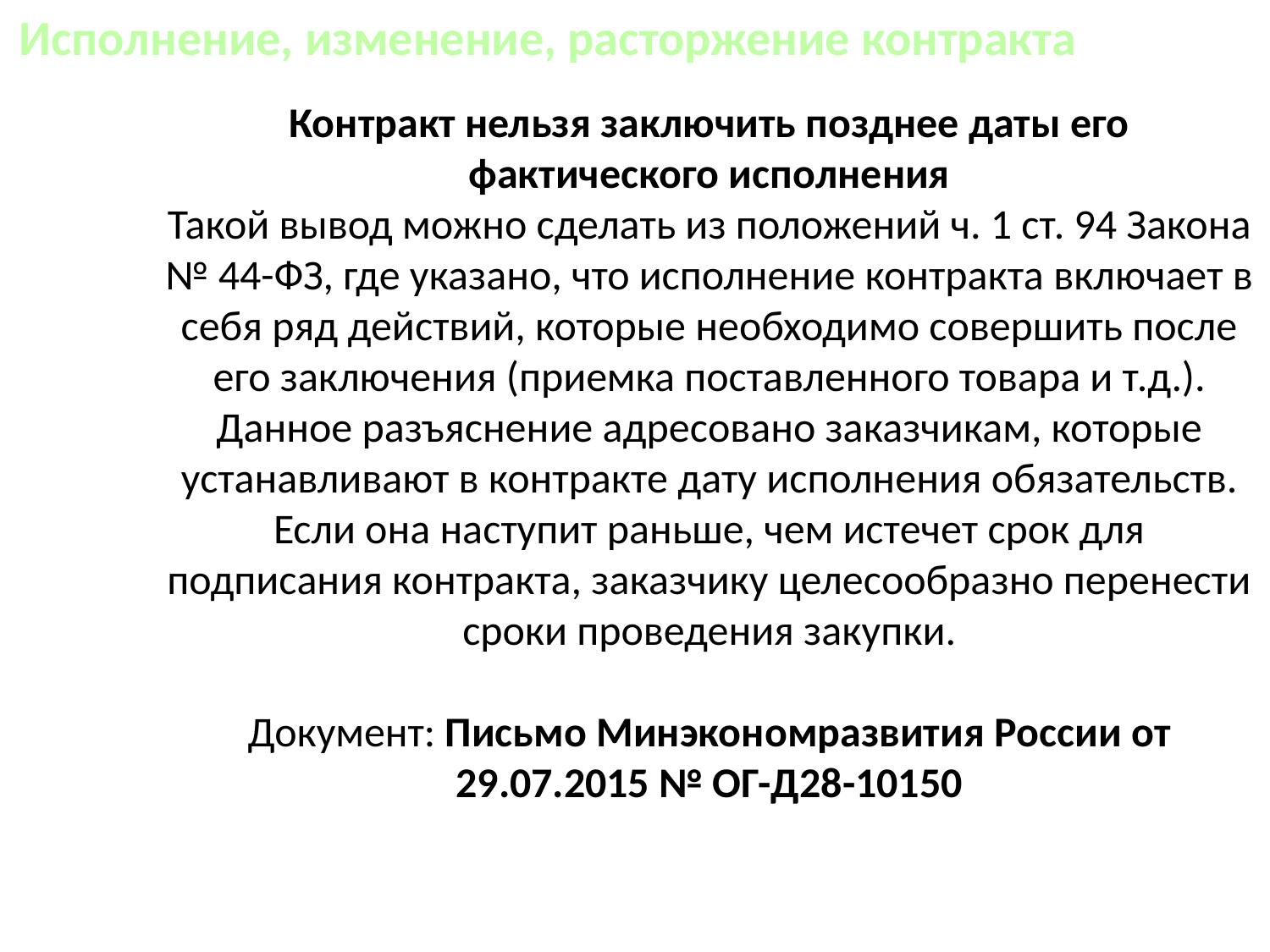

Исполнение, изменение, расторжение контракта
Контракт нельзя заключить позднее даты его фактического исполнения
Такой вывод можно сделать из положений ч. 1 ст. 94 Закона № 44-ФЗ, где указано, что исполнение контракта включает в себя ряд действий, которые необходимо совершить после его заключения (приемка поставленного товара и т.д.).
Данное разъяснение адресовано заказчикам, которые устанавливают в контракте дату исполнения обязательств. Если она наступит раньше, чем истечет срок для подписания контракта, заказчику целесообразно перенести сроки проведения закупки.
Документ: Письмо Минэкономразвития России от 29.07.2015 № ОГ-Д28-10150